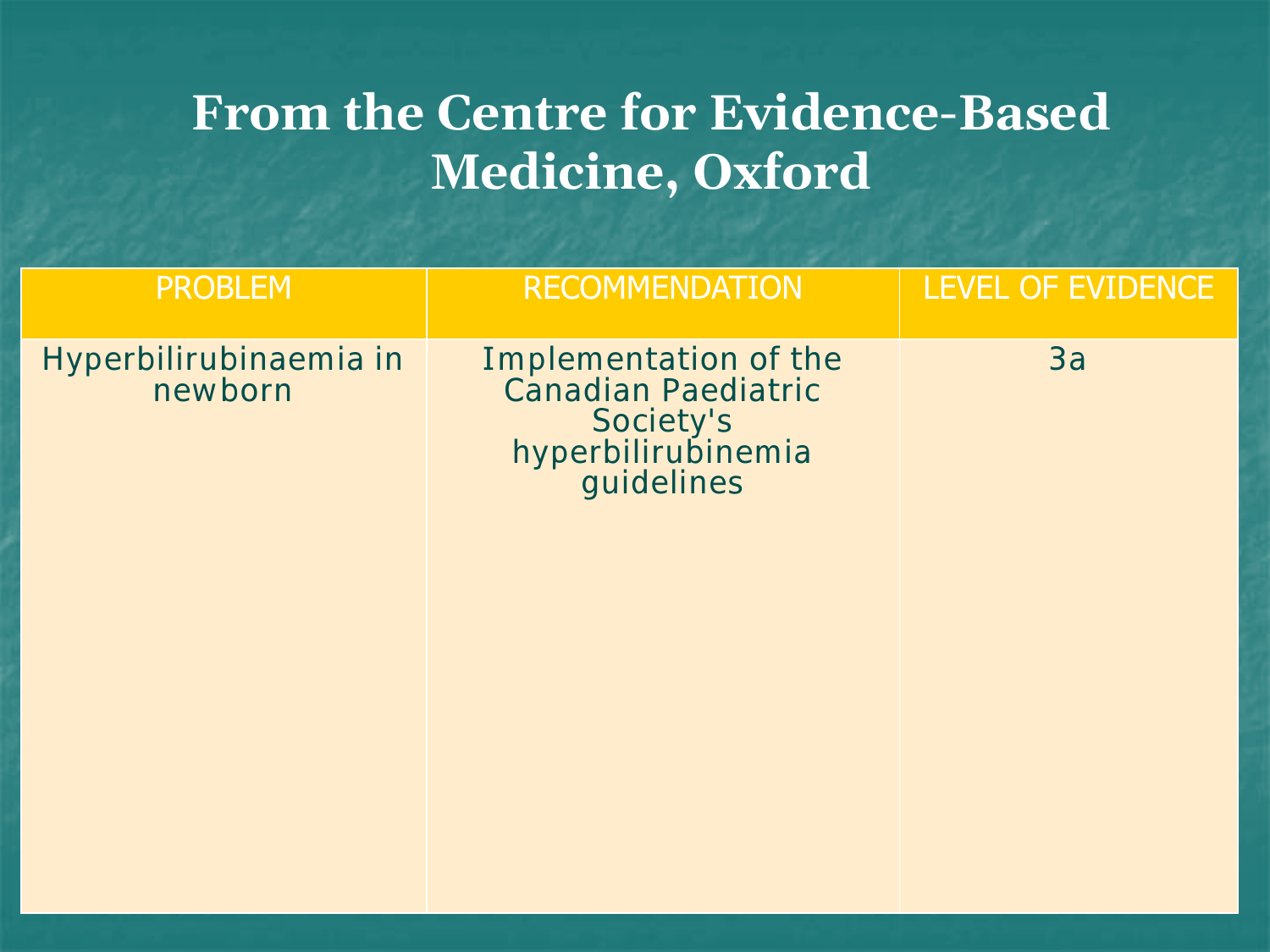

From the Centre for Evidence-Based Medicine, Oxford
| PROBLEM | RECOMMENDATION | LEVEL OF EVIDENCE |
| --- | --- | --- |
| Hyperbilirubinaemia in newborn | Implementation of the Canadian Paediatric Society's hyperbilirubinemia guidelines | 3a |